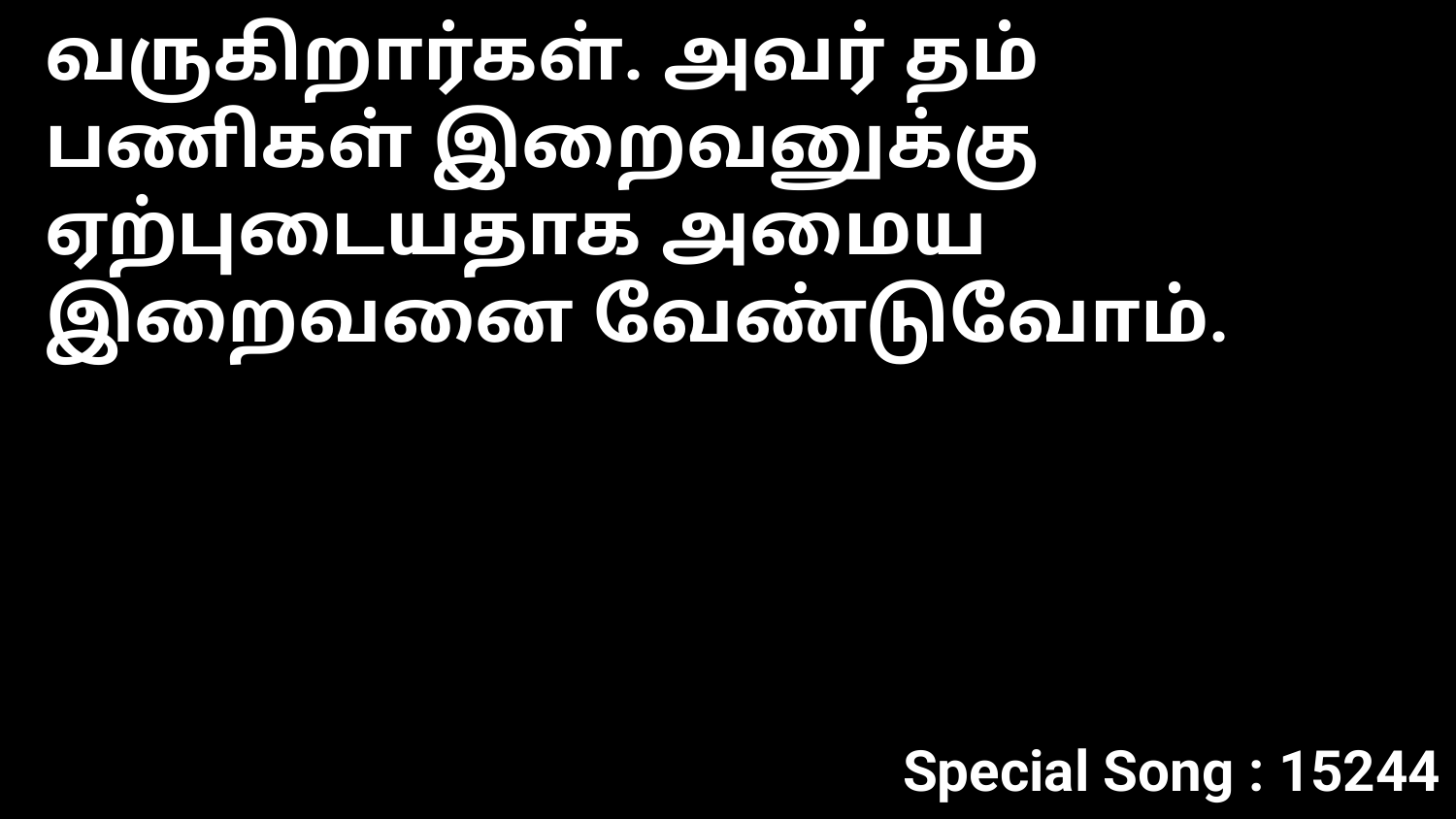

வருகிறார்கள். அவர் தம் பணிகள் இறைவனுக்கு ஏற்புடையதாக அமைய இறைவனை வேண்டுவோம்.

Special Song : 15244